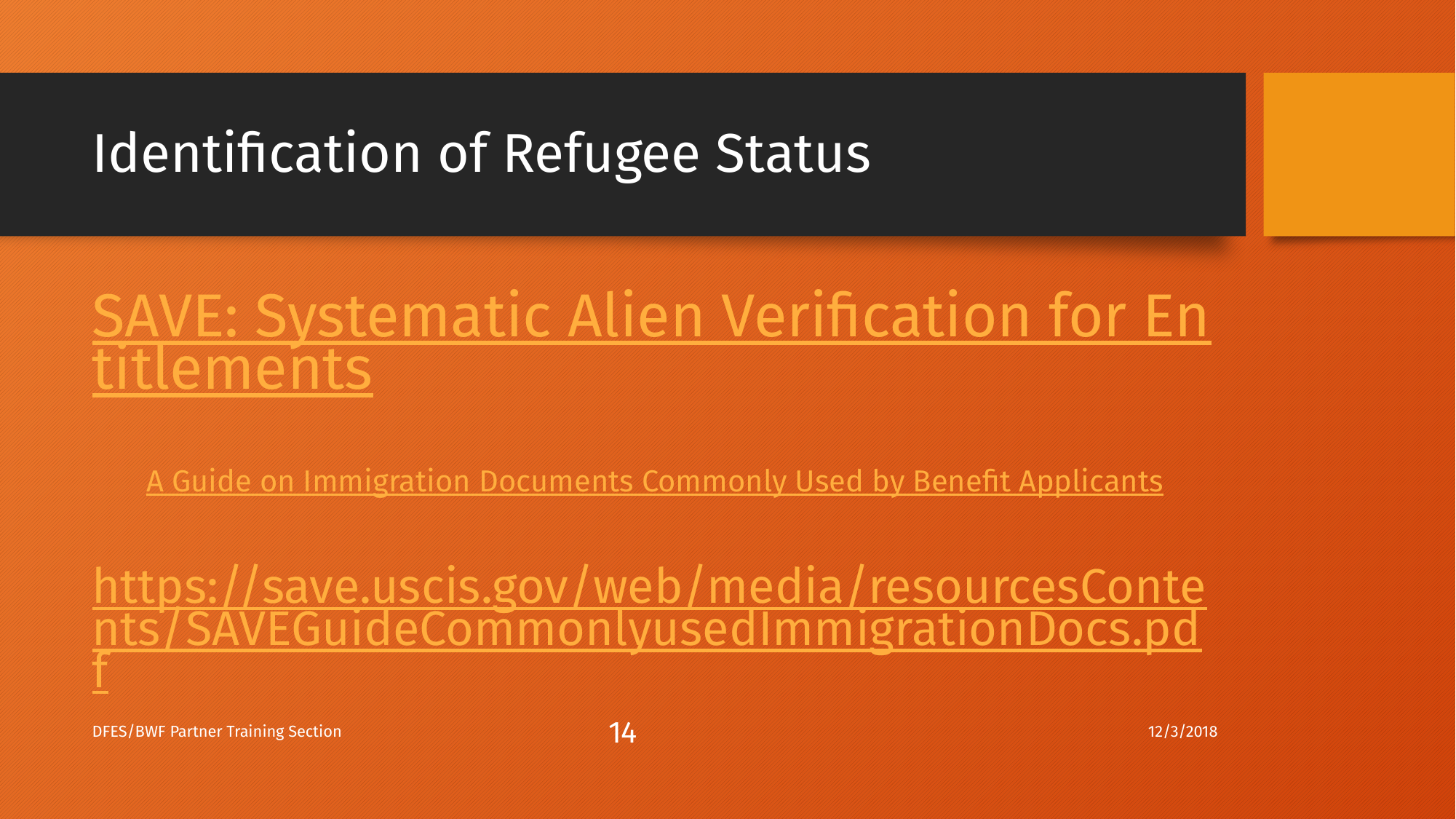

# Identification of Refugee Status
SAVE: Systematic Alien Verification for Entitlements

A Guide on Immigration Documents Commonly Used by Benefit Applicants

https://save.uscis.gov/web/media/resourcesContents/SAVEGuideCommonlyusedImmigrationDocs.pdf

12/3/2018
DFES/BWF Partner Training Section